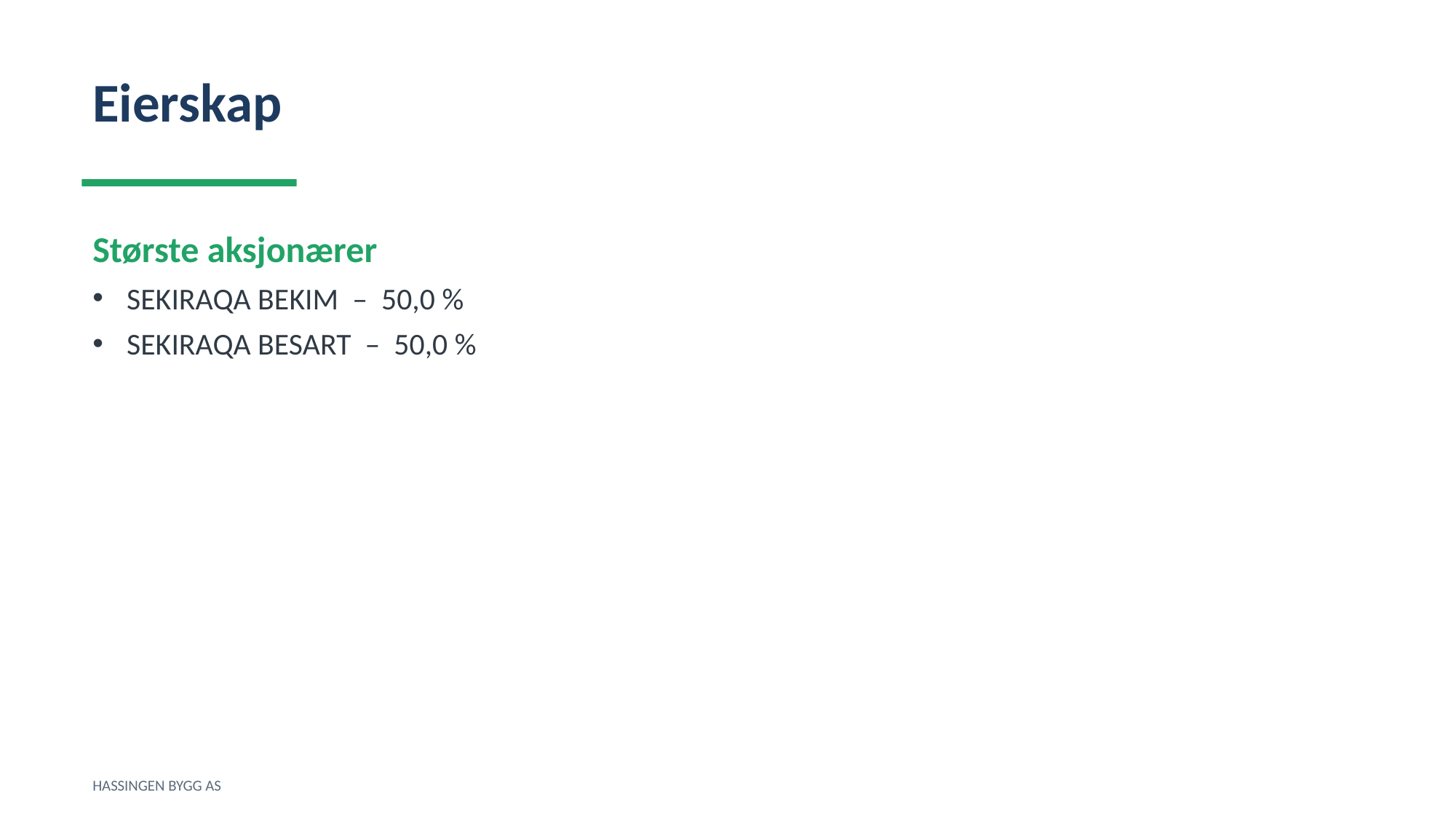

Eierskap

Største aksjonærer
SEKIRAQA BEKIM  –  50,0 %
SEKIRAQA BESART  –  50,0 %
HASSINGEN BYGG AS